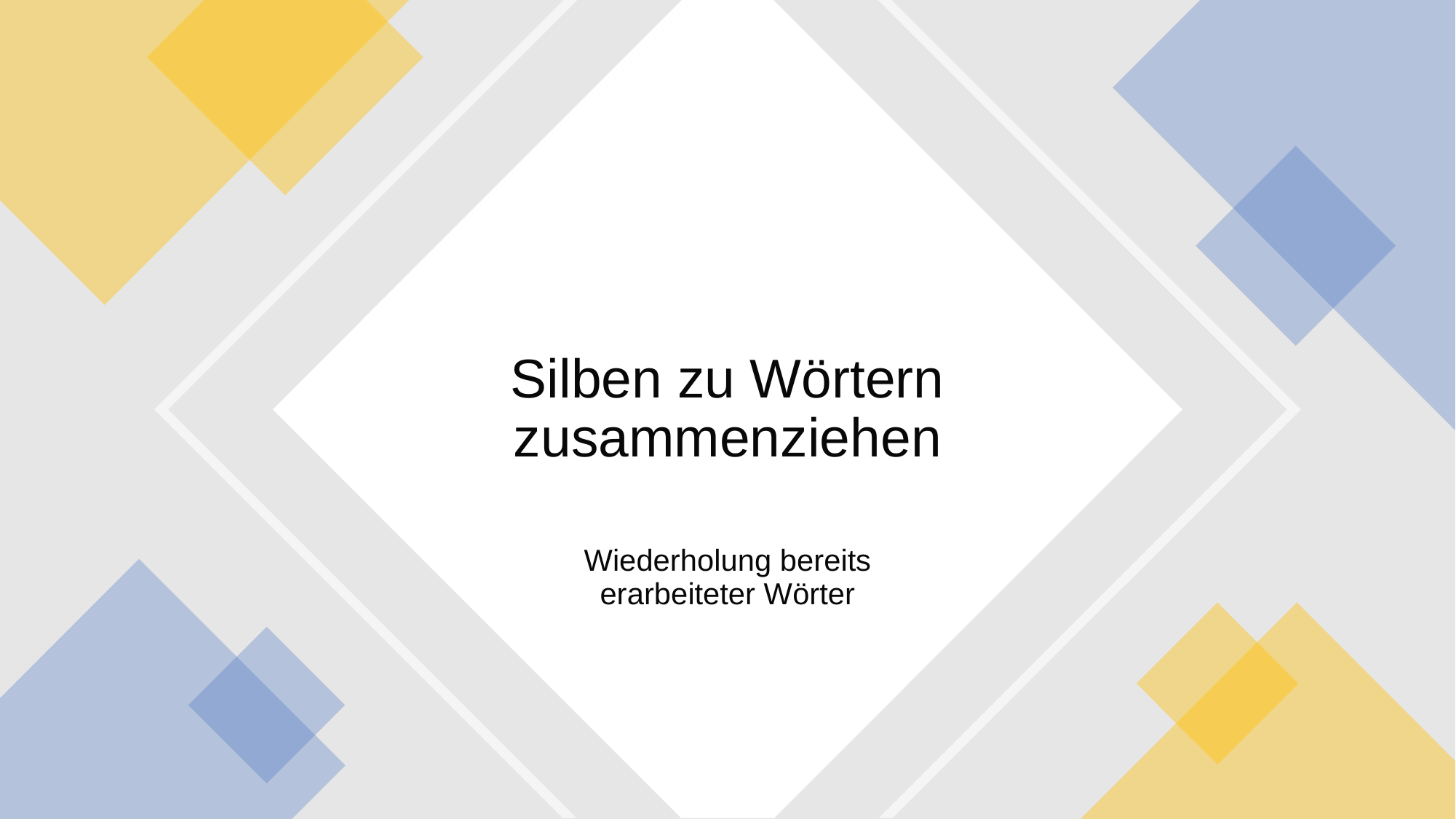

# Silben zu Wörtern zusammenziehen
Wiederholung bereits erarbeiteter Wörter